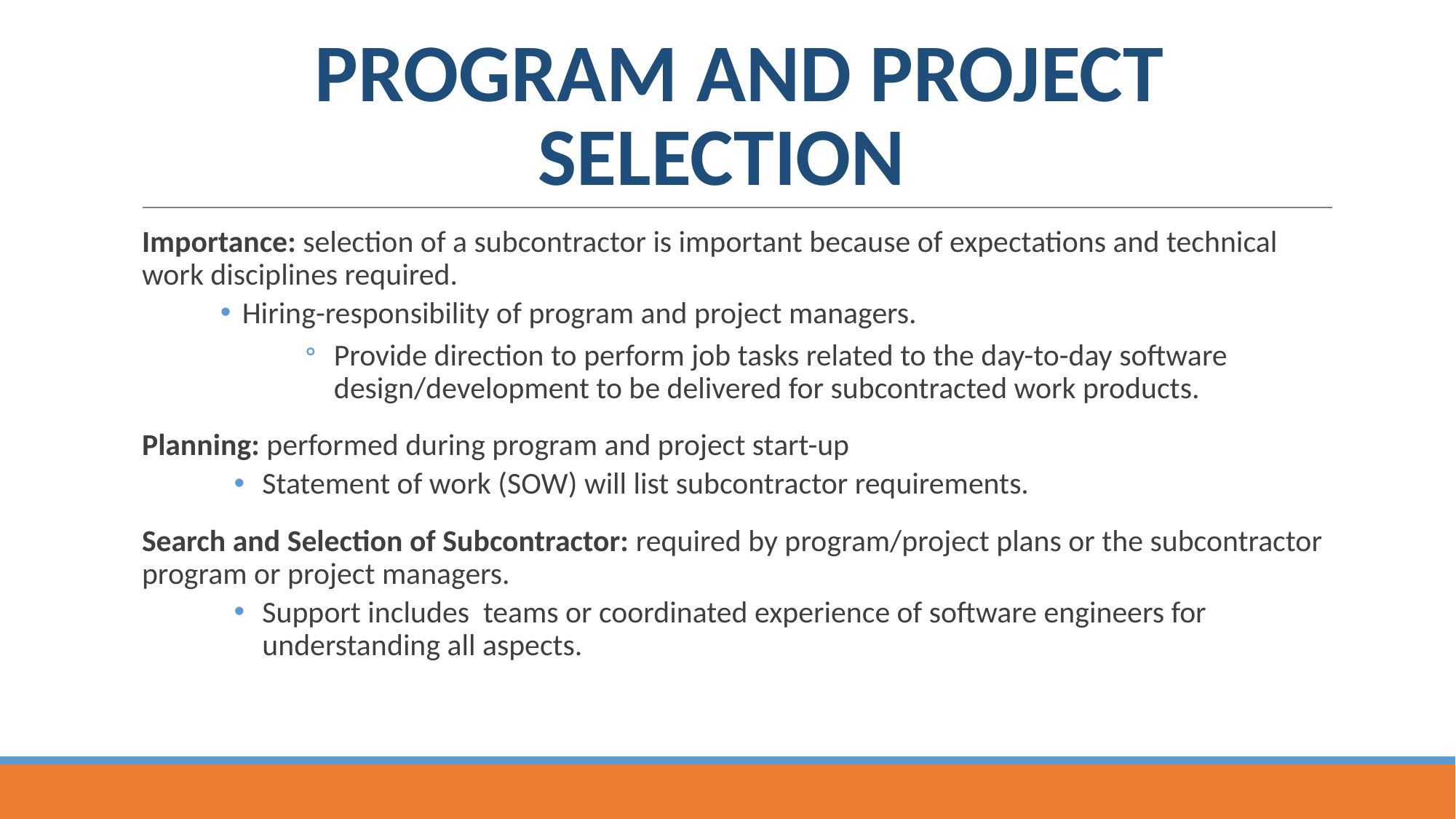

# PROGRAM AND PROJECT SELECTION
Importance: selection of a subcontractor is important because of expectations and technical work disciplines required.
Hiring-responsibility of program and project managers.
Provide direction to perform job tasks related to the day-to-day software design/development to be delivered for subcontracted work products.
Planning: performed during program and project start-up
Statement of work (SOW) will list subcontractor requirements.
Search and Selection of Subcontractor: required by program/project plans or the subcontractor program or project managers.
Support includes  teams or coordinated experience of software engineers for understanding all aspects.